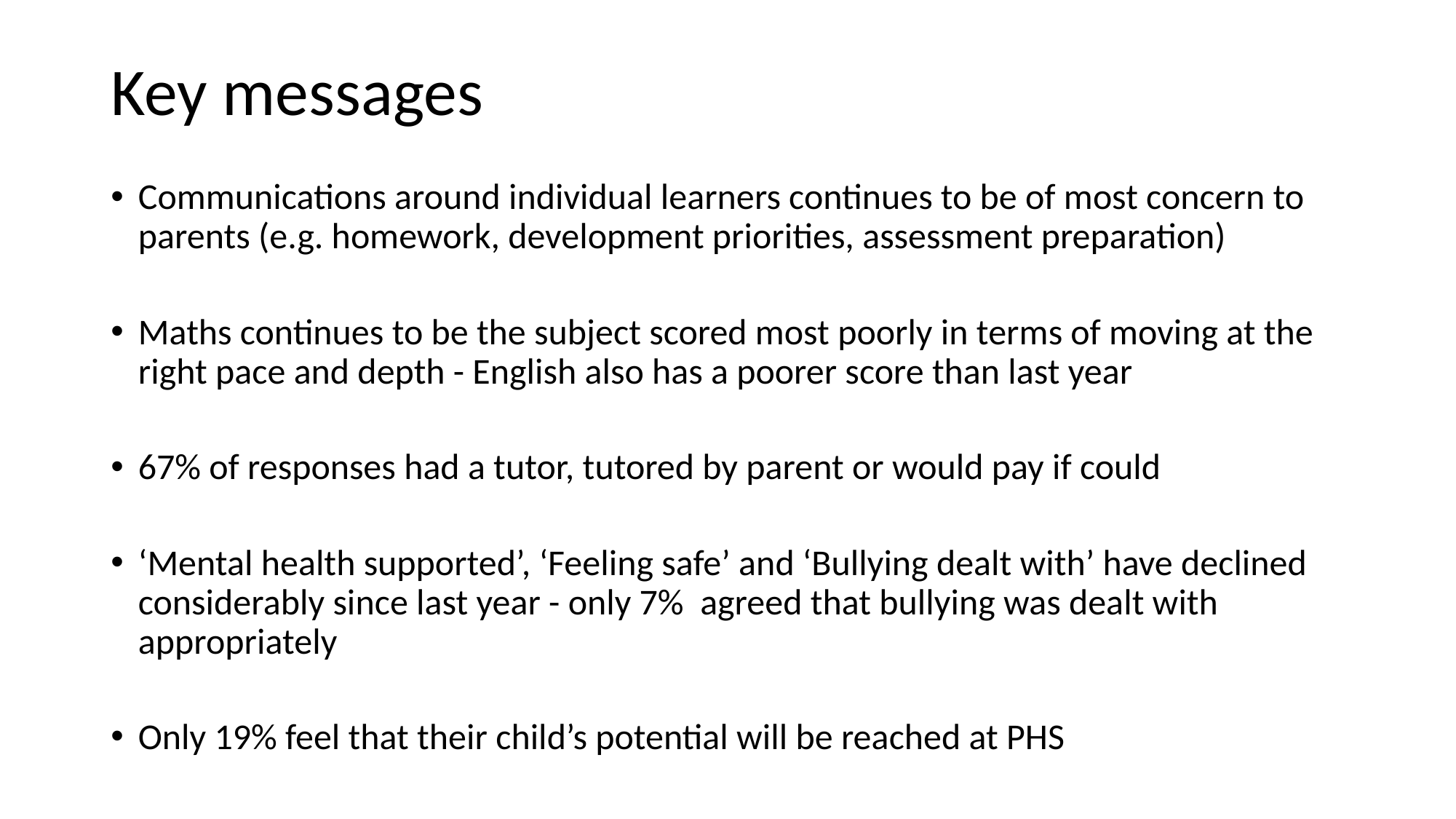

# Key messages
Communications around individual learners continues to be of most concern to parents (e.g. homework, development priorities, assessment preparation)

Maths continues to be the subject scored most poorly in terms of moving at the right pace and depth - English also has a poorer score than last year

67% of responses had a tutor, tutored by parent or would pay if could

‘Mental health supported’, ‘Feeling safe’ and ‘Bullying dealt with’ have declined considerably since last year - only 7%  agreed that bullying was dealt with appropriately

Only 19% feel that their child’s potential will be reached at PHS